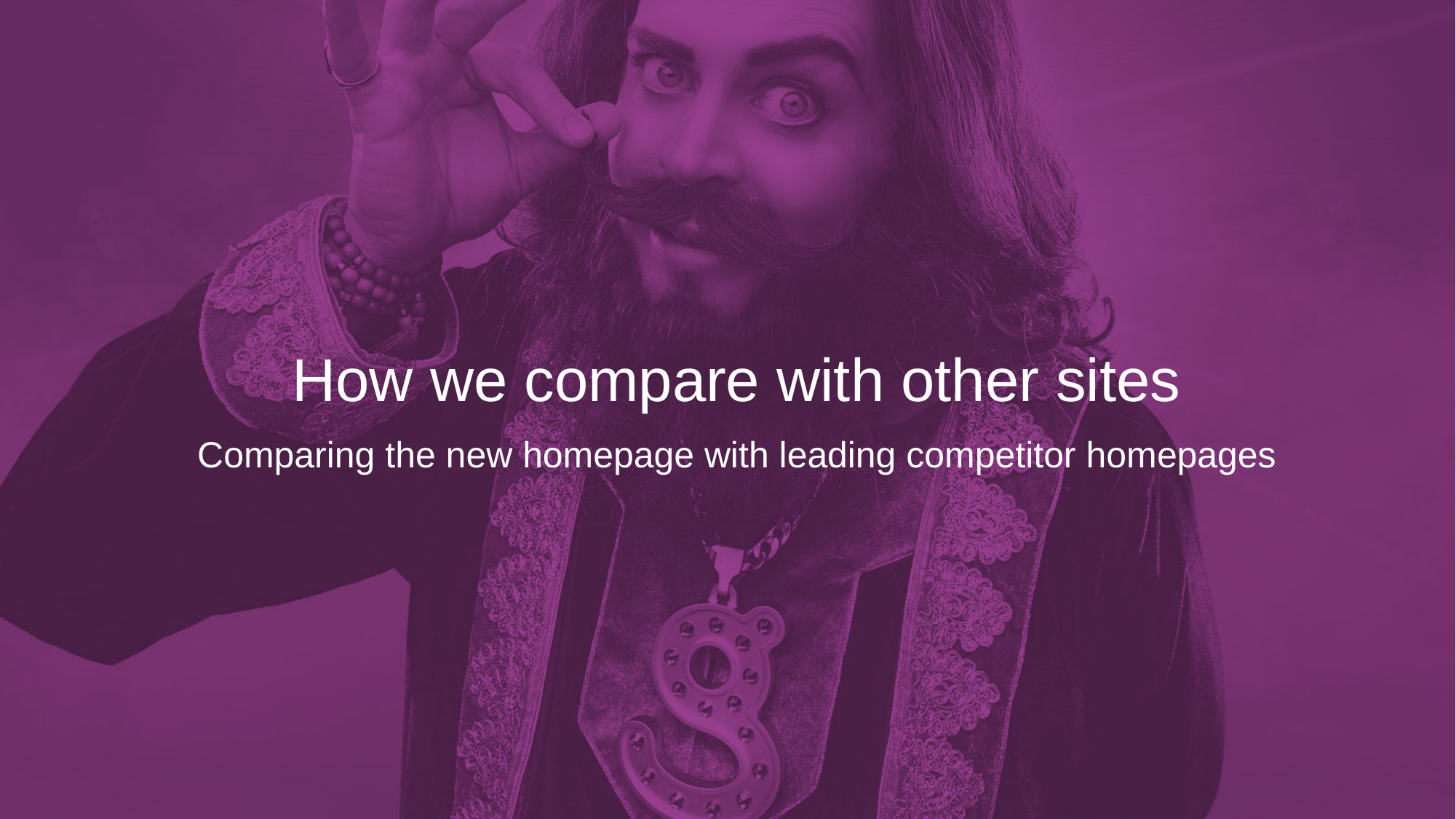

# How we compare with other sites
Comparing the new homepage with leading competitor homepages